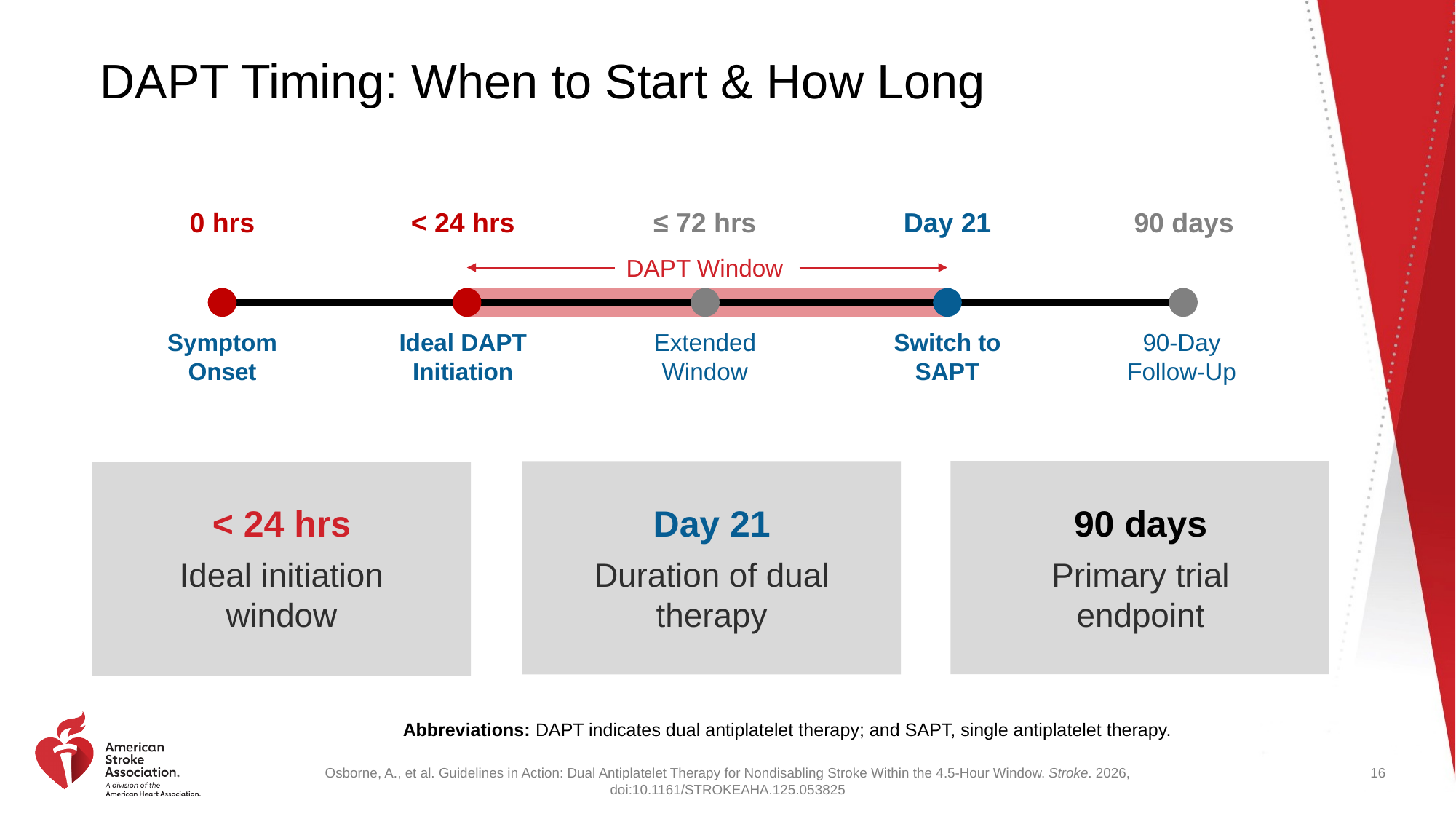

# DAPT Timing: When to Start & How Long

0 hrs
< 24 hrs
≤ 72 hrs
Day 21
90 days
DAPT Window

Symptom Onset
Ideal DAPT Initiation
Extended Window
Switch to SAPT
90-Day Follow-Up

Day 21
Duration of dual therapy
< 24 hrs
Ideal initiation window
90 days
Primary trial endpoint
Abbreviations: DAPT indicates dual antiplatelet therapy; and SAPT, single antiplatelet therapy.
16